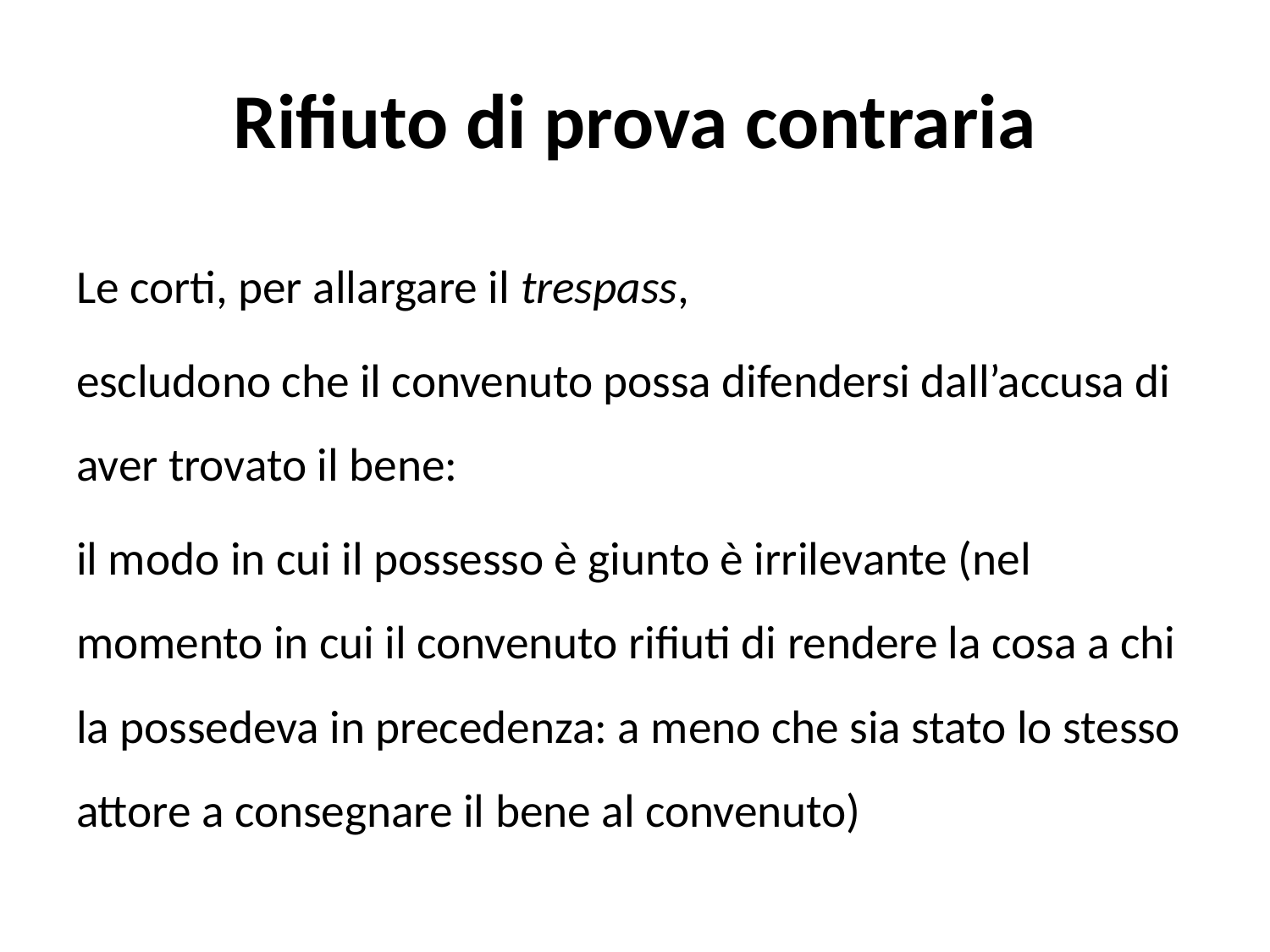

# Rifiuto di prova contraria
Le corti, per allargare il trespass,
escludono che il convenuto possa difendersi dall’accusa di aver trovato il bene:
il modo in cui il possesso è giunto è irrilevante (nel momento in cui il convenuto rifiuti di rendere la cosa a chi la possedeva in precedenza: a meno che sia stato lo stesso attore a consegnare il bene al convenuto)